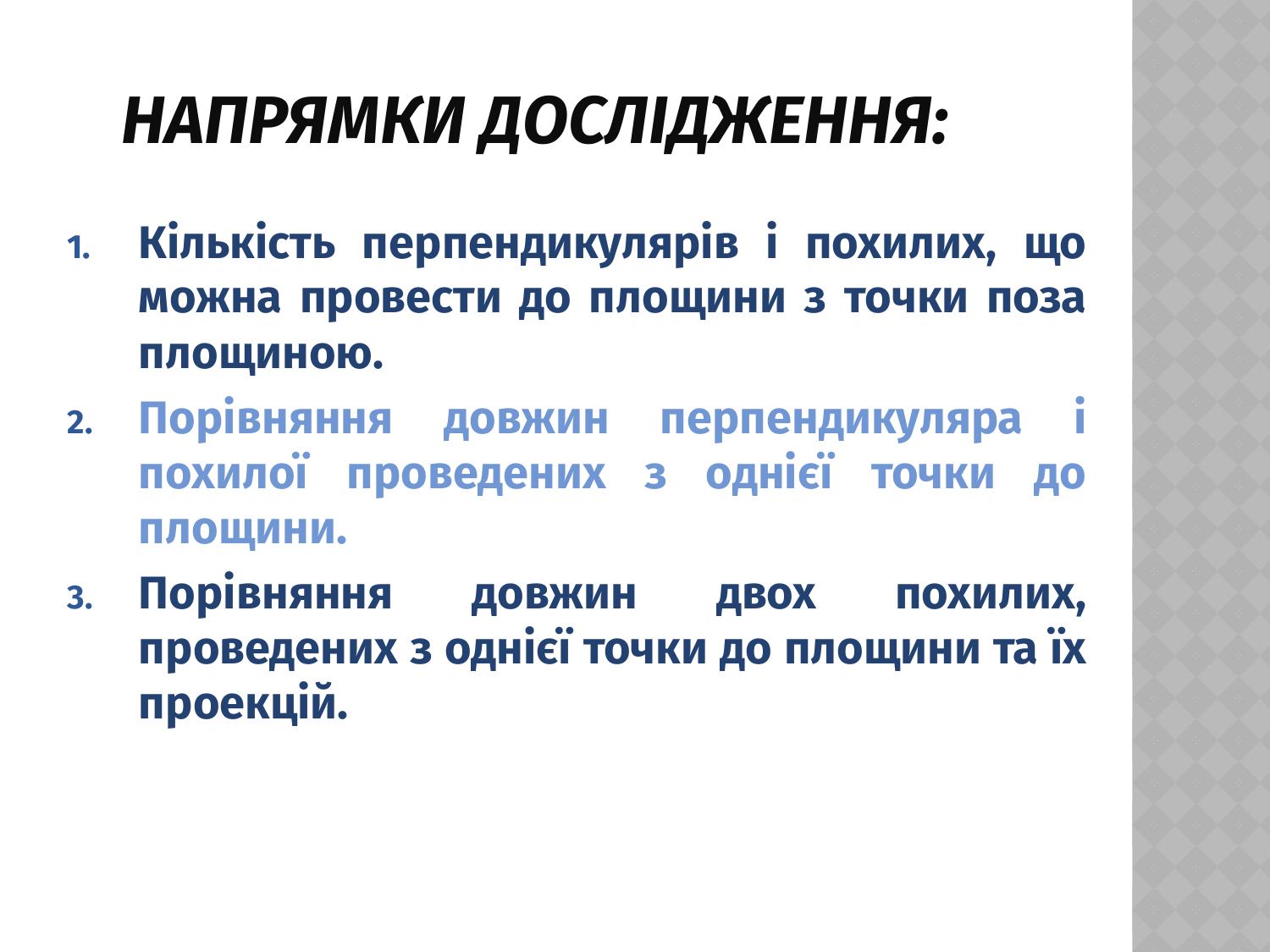

# Напрямки дослідження:
Кількість перпендикулярів і похилих, що можна провести до площини з точки поза площиною.
Порівняння довжин перпендикуляра і похилої проведених з однієї точки до площини.
Порівняння довжин двох похилих, проведених з однієї точки до площини та їх проекцій.